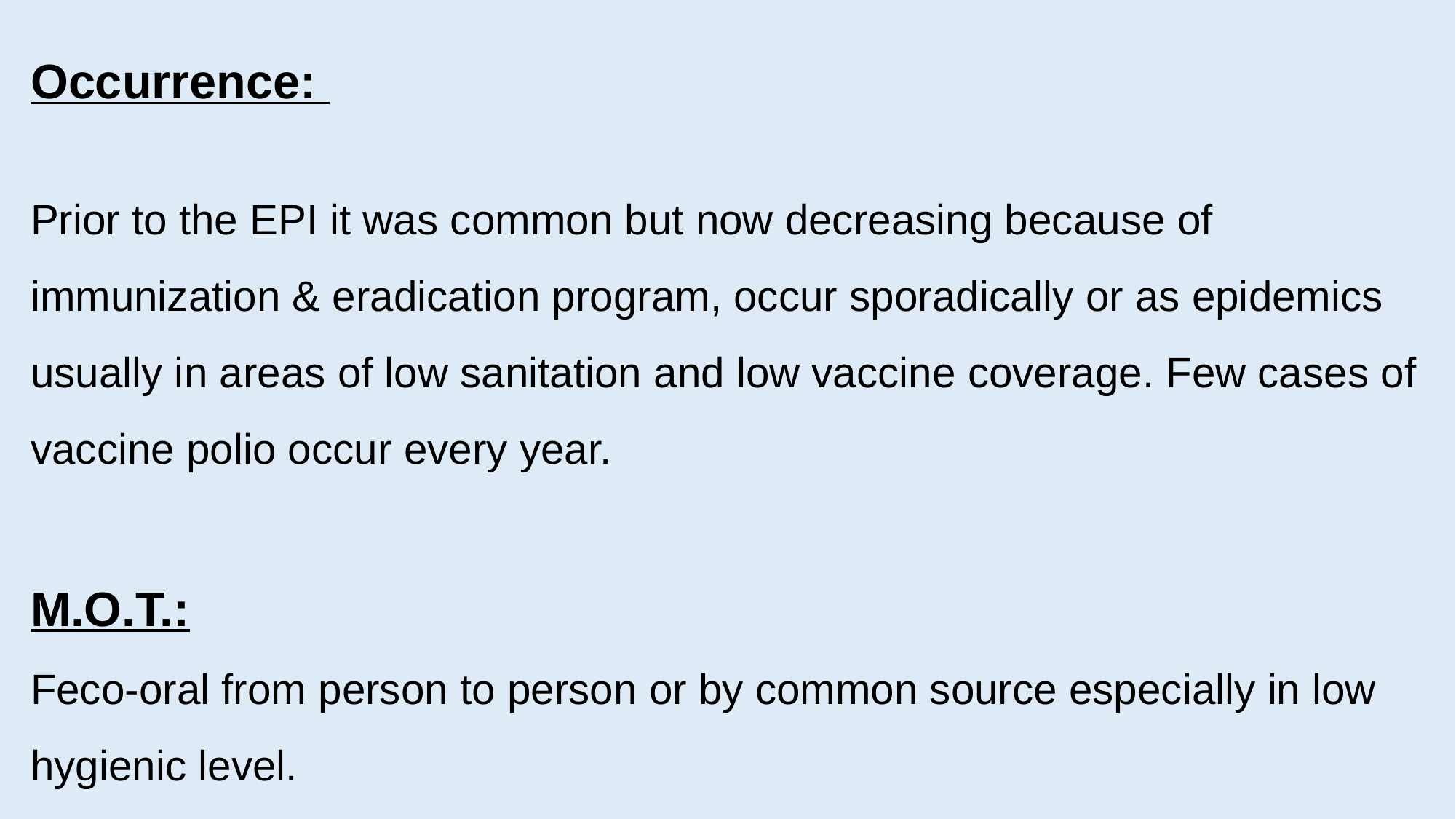

Occurrence:

Prior to the EPI it was common but now decreasing because of immunization & eradication program, occur sporadically or as epidemics usually in areas of low sanitation and low vaccine coverage. Few cases of vaccine polio occur every year.

M.O.T.:
Feco-oral from person to person or by common source especially in low hygienic level.